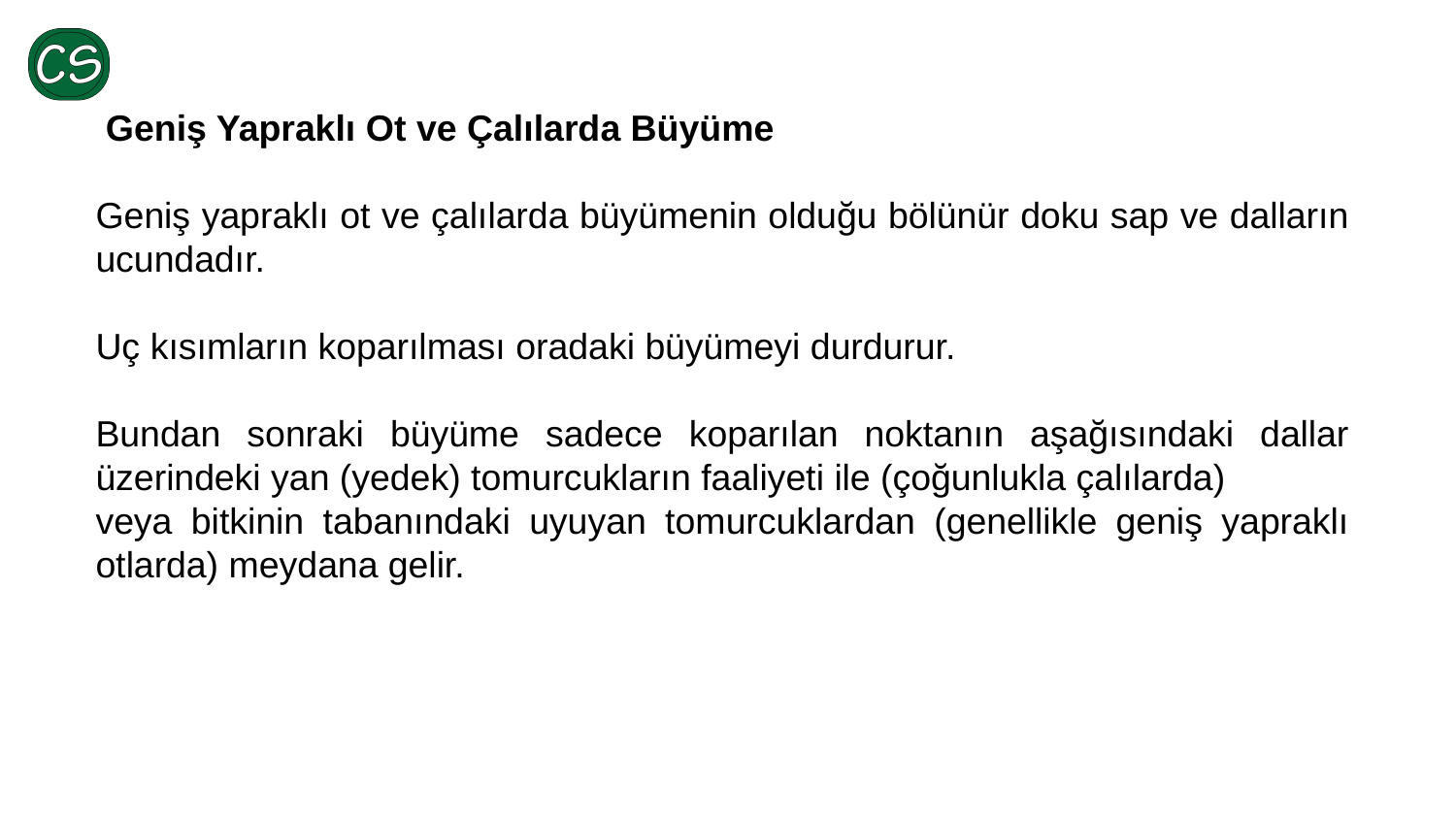

Geniş Yapraklı Ot ve Çalılarda Büyüme

Geniş yapraklı ot ve çalılarda büyümenin olduğu bölünür doku sap ve dalların ucundadır.

Uç kısımların koparılması oradaki büyümeyi durdurur.

Bundan sonraki büyüme sadece koparılan noktanın aşağısındaki dallar üzerindeki yan (yedek) tomurcukların faaliyeti ile (çoğunlukla çalılarda)
veya bitkinin tabanındaki uyuyan tomurcuklardan (genellikle geniş yapraklı otlarda) meydana gelir.